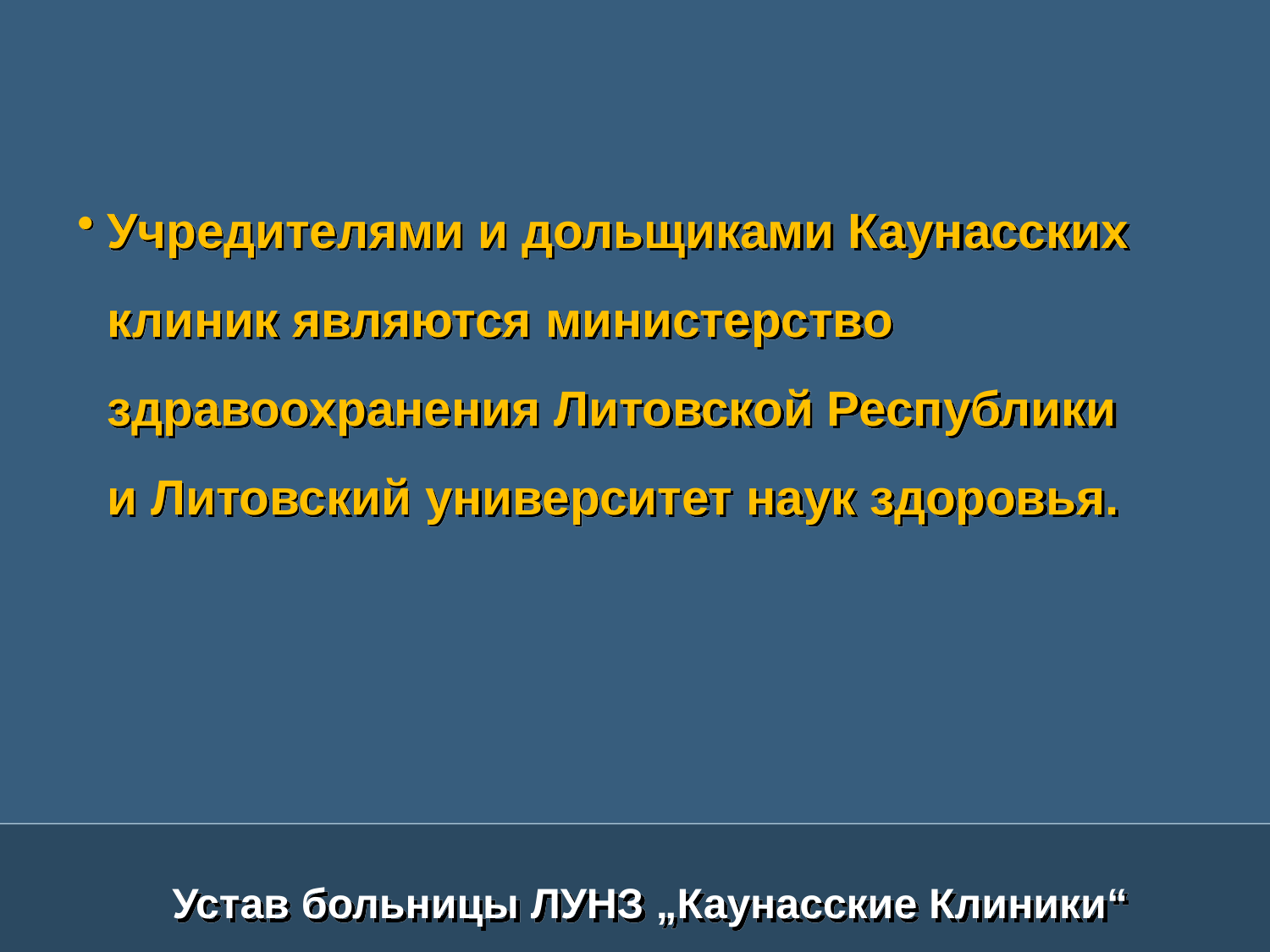

Учредителями и дольщиками Каунасских клиник являются министерство здравоохранения Литовской Республики и Литовский университет наук здоровья.

Устав больницы ЛУНЗ „Каунасские Клиники“